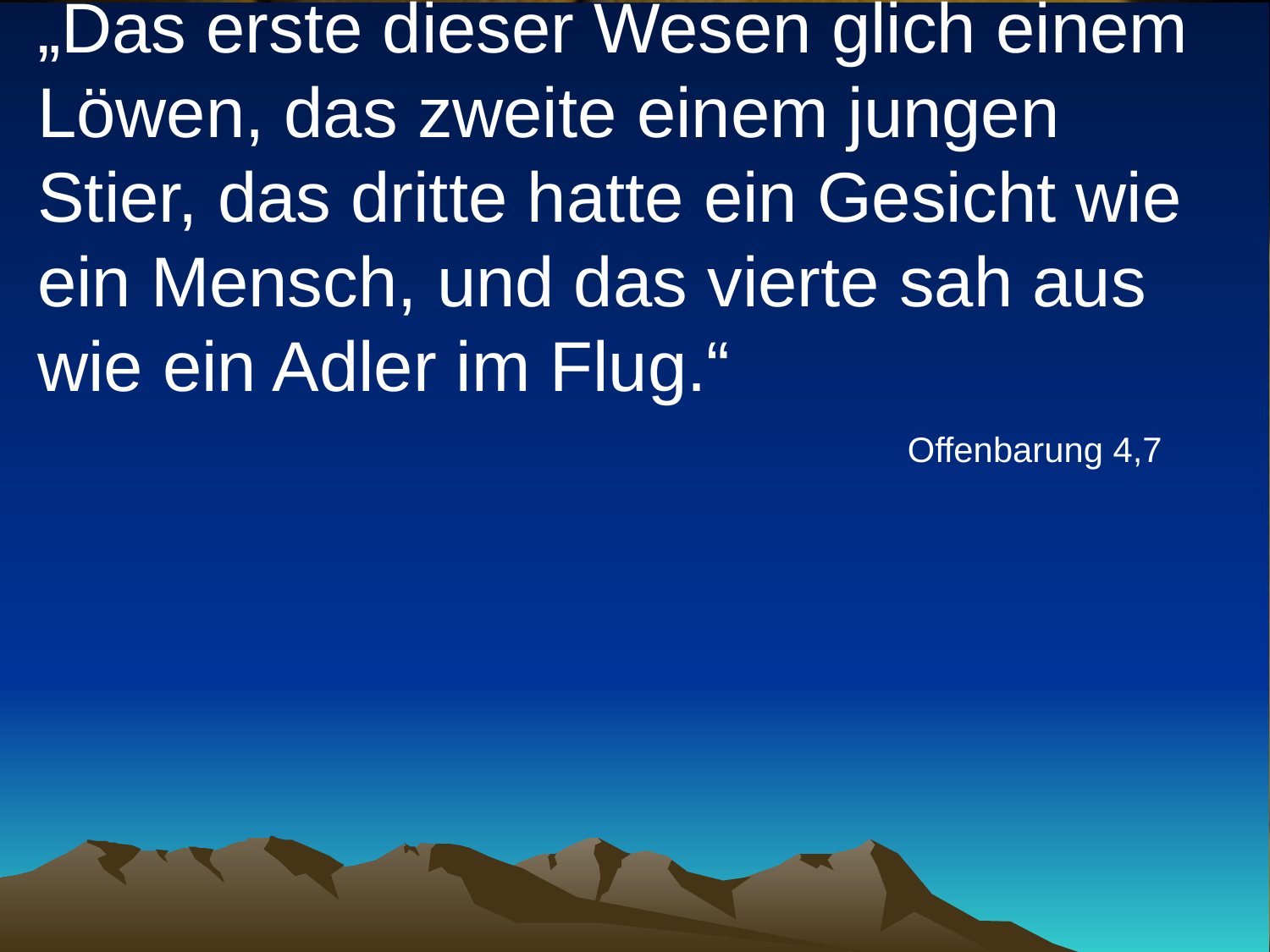

# „Das erste dieser Wesen glich einem Löwen, das zweite einem jungen Stier, das dritte hatte ein Gesicht wie ein Mensch, und das vierte sah aus wie ein Adler im Flug.“
Offenbarung 4,7